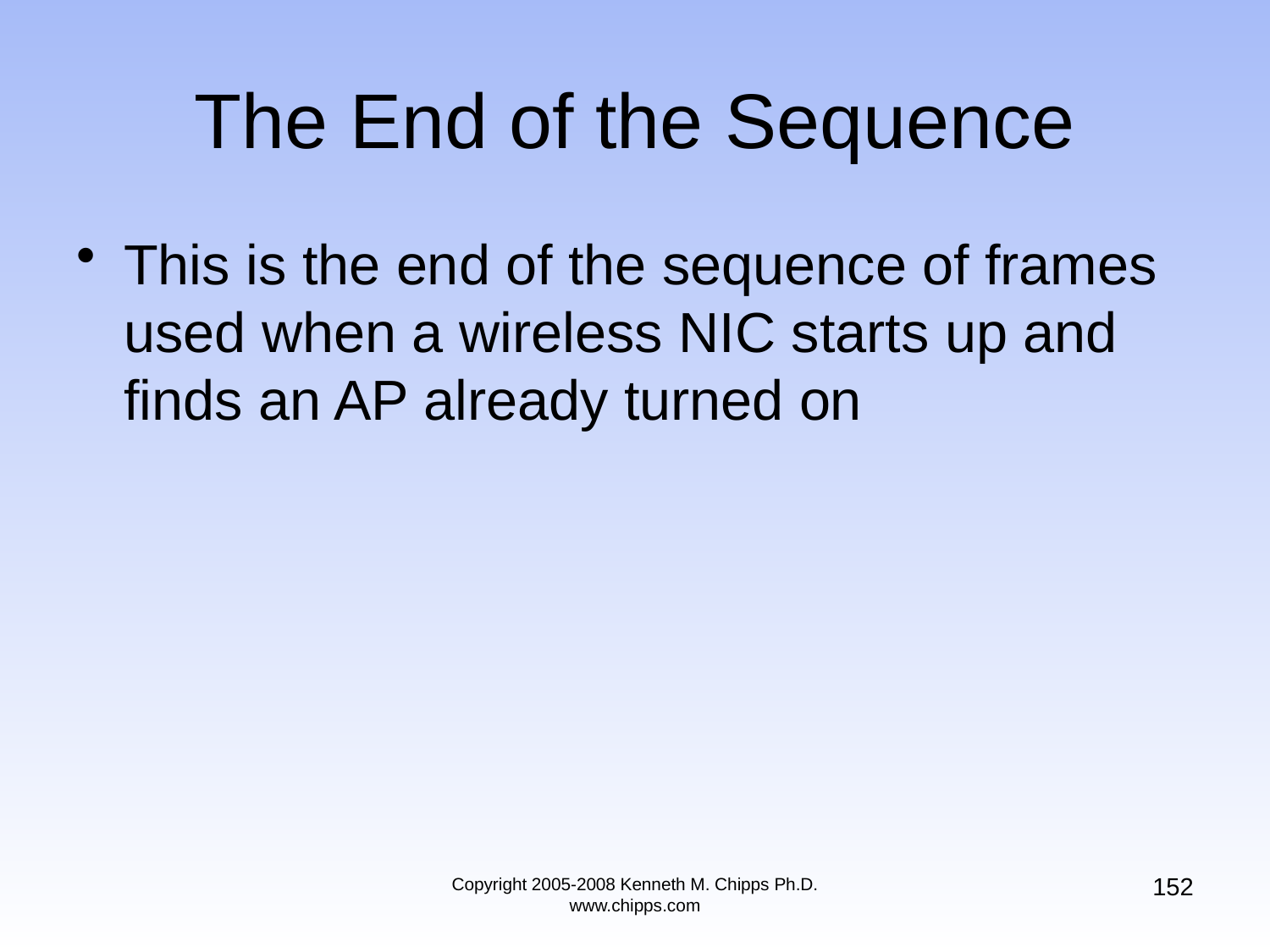

# The End of the Sequence
This is the end of the sequence of frames used when a wireless NIC starts up and finds an AP already turned on
152
Copyright 2005-2008 Kenneth M. Chipps Ph.D. www.chipps.com